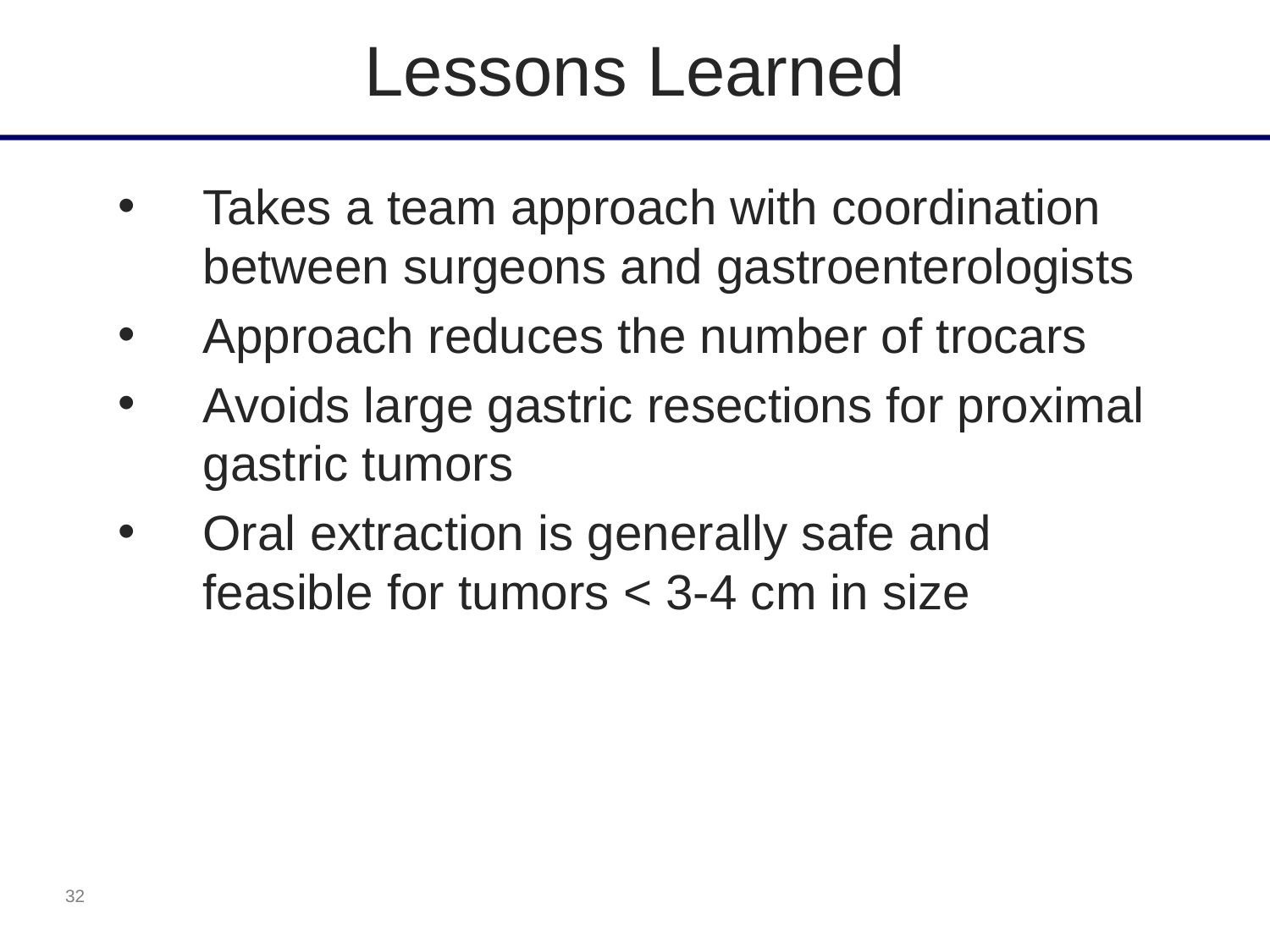

Lessons Learned

Takes a team approach with coordination between surgeons and gastroenterologists
Approach reduces the number of trocars
Avoids large gastric resections for proximal gastric tumors
Oral extraction is generally safe and feasible for tumors < 3-4 cm in size